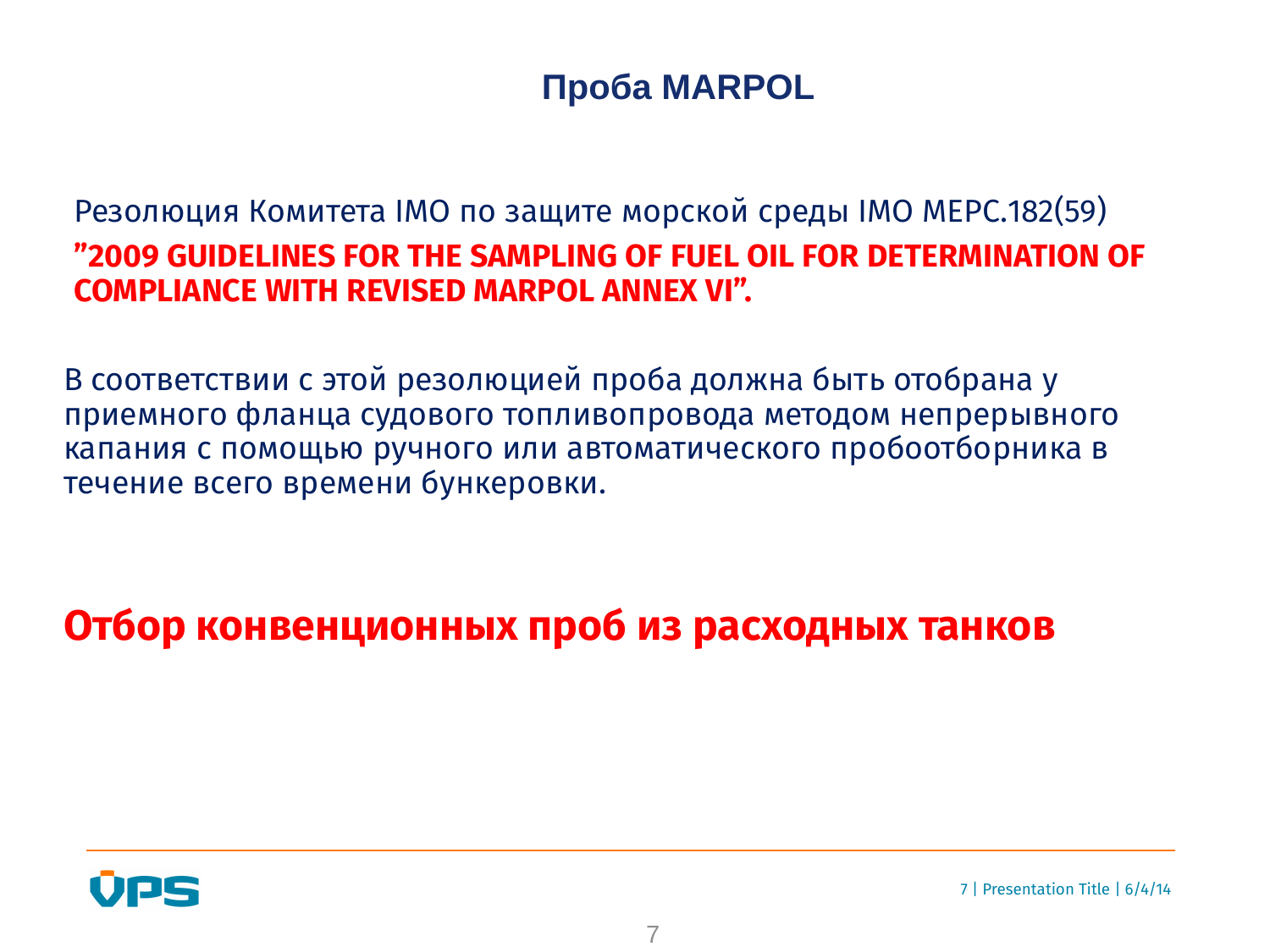

# Проба MARPOL

	Резолюция Комитета IMO по защите морской среды IMO MEPC.182(59)
	”2009 GUIDELINES FOR THE SAMPLING OF FUEL OIL FOR DETERMINATION OF COMPLIANCE WITH REVISED MARPOL ANNEX VI”.

В соответствии с этой резолюцией проба должна быть отобрана у приемного фланца судового топливопровода методом непрерывного капания с помощью ручного или автоматического пробоотборника в течение всего времени бункеровки.

Отбор конвенционных проб из расходных танков
7